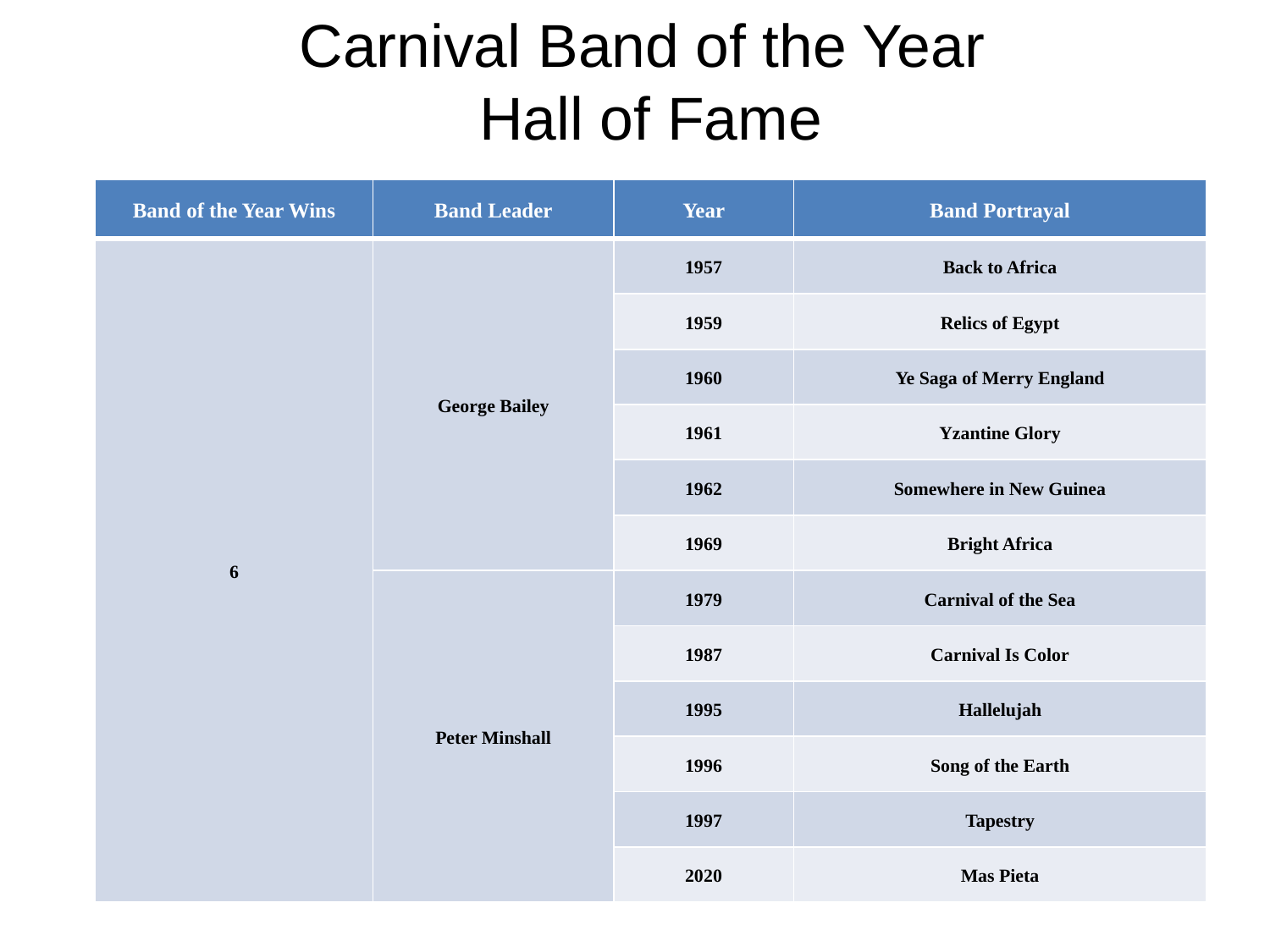

# Carnival Band of the Year Hall of Fame
| Band of the Year Wins | Band Leader | Year | Band Portrayal |
| --- | --- | --- | --- |
| 6 | George Bailey | 1957 | Back to Africa |
|  |  | 1959 | Relics of Egypt |
|  |  | 1960 | Ye Saga of Merry England |
|  |  | 1961 | Yzantine Glory |
|  |  | 1962 | Somewhere in New Guinea |
|  |  | 1969 | Bright Africa |
|  | Peter Minshall | 1979 | Carnival of the Sea |
|  |  | 1987 | Carnival Is Color |
|  |  | 1995 | Hallelujah |
|  |  | 1996 | Song of the Earth |
|  |  | 1997 | Tapestry |
|  |  | 2020 | Mas Pieta |